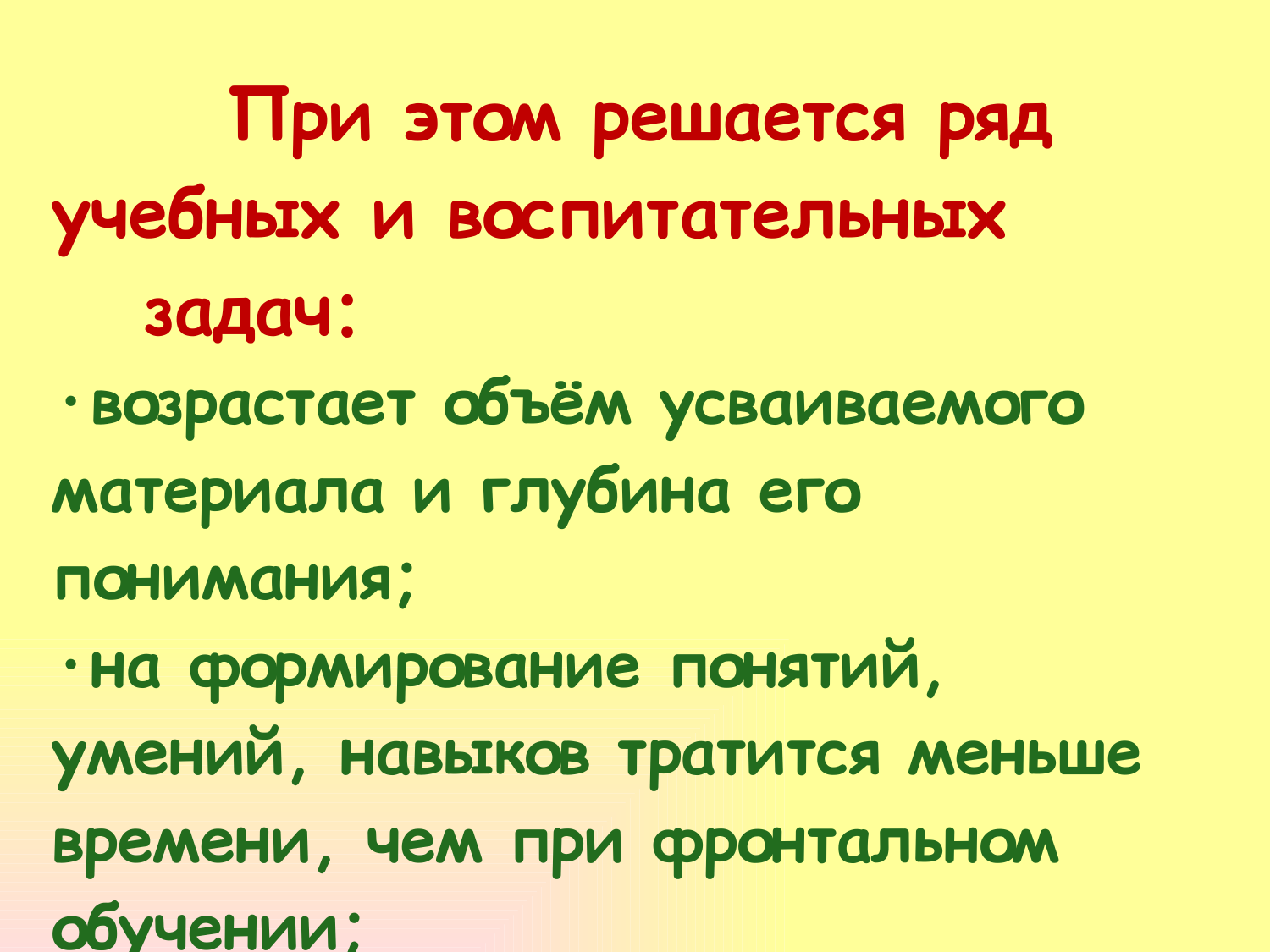

# При этом решается ряд учебных и воспитательных          задач: ·возрастает объём усваиваемого материала и глубина его понимания; ·на формирование понятий, умений, навыков тратится меньше времени, чем при фронтальном обучении;